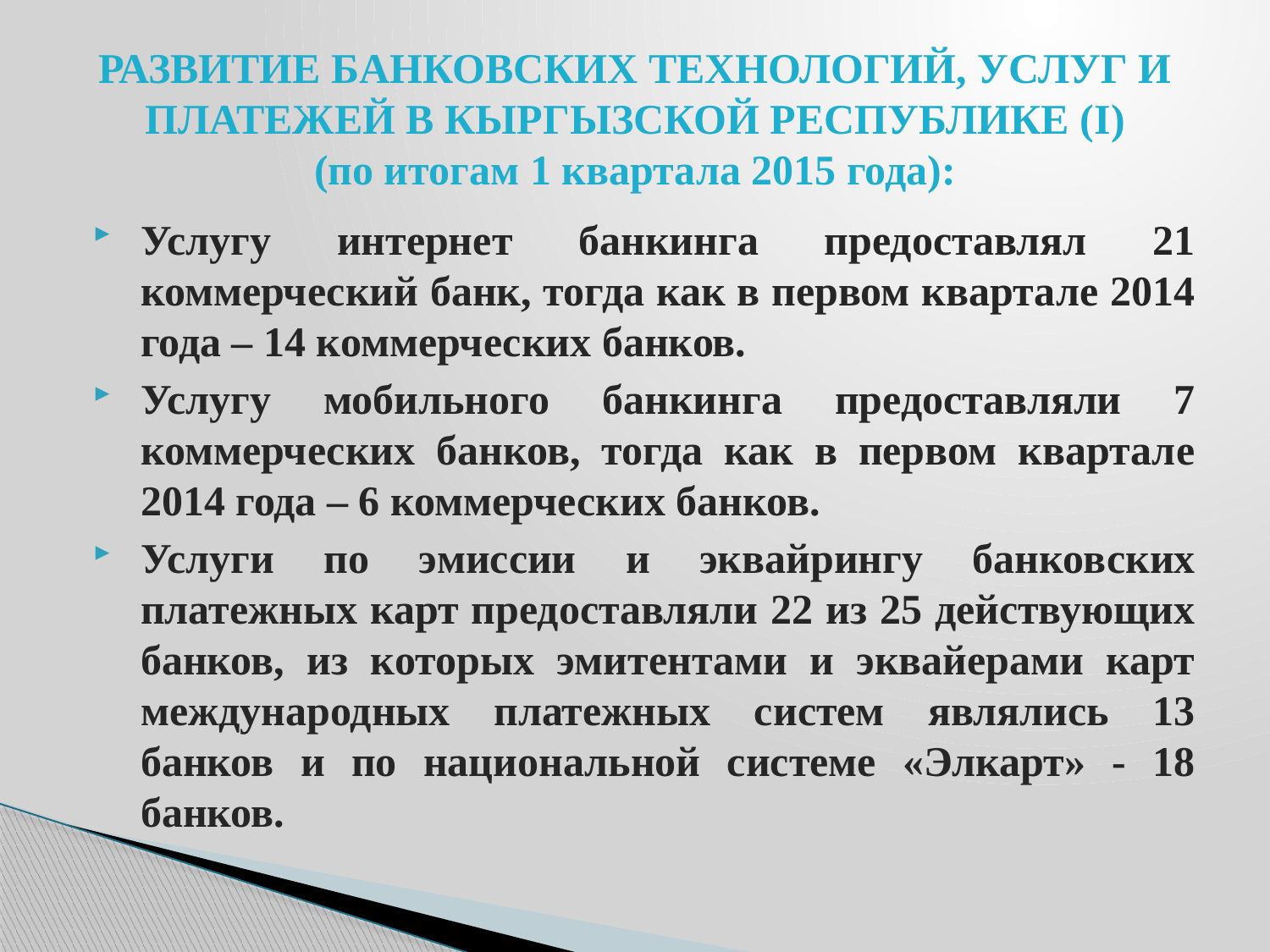

# РАЗВИТИЕ БАНКОВСКИХ ТЕХНОЛОГИЙ, УСЛУГ И ПЛАТЕЖЕЙ В КЫРГЫЗСКОЙ РЕСПУБЛИКЕ (I) (по итогам 1 квартала 2015 года):
Услугу интернет банкинга предоставлял 21 коммерческий банк, тогда как в первом квартале 2014 года – 14 коммерческих банков.
Услугу мобильного банкинга предоставляли 7 коммерческих банков, тогда как в первом квартале 2014 года – 6 коммерческих банков.
Услуги по эмиссии и эквайрингу банковских платежных карт предоставляли 22 из 25 действующих банков, из которых эмитентами и эквайерами карт международных платежных систем являлись 13 банков и по национальной системе «Элкарт» - 18 банков.